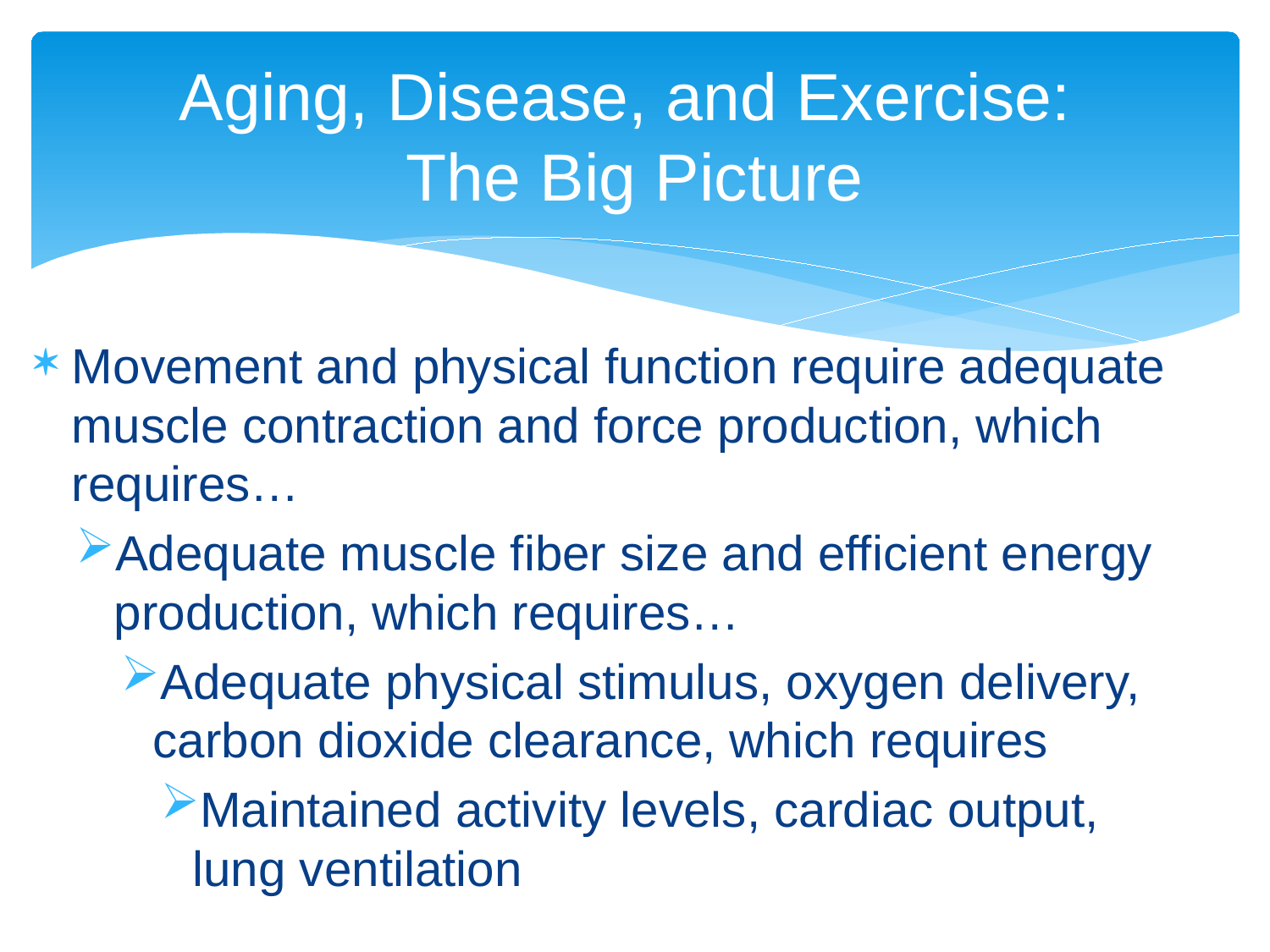

# Aging, Disease, and Exercise: The Big Picture
Movement and physical function require adequate muscle contraction and force production, which requires…
Adequate muscle fiber size and efficient energy production, which requires…
Adequate physical stimulus, oxygen delivery, carbon dioxide clearance, which requires
Maintained activity levels, cardiac output, lung ventilation